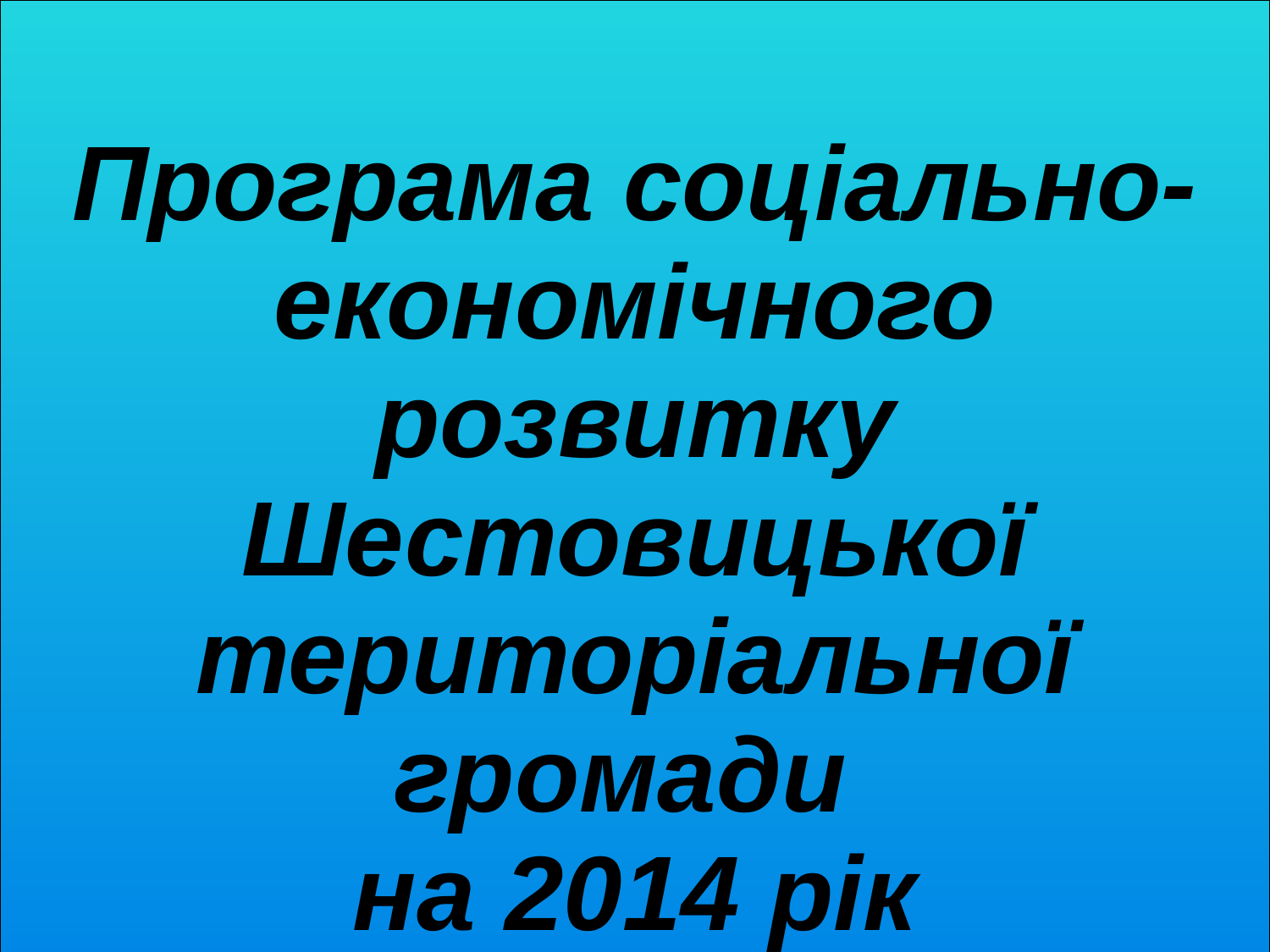

| Програма соціально-економічного розвитку Шестовицької територіальної громади на 2014 рік |
| --- |